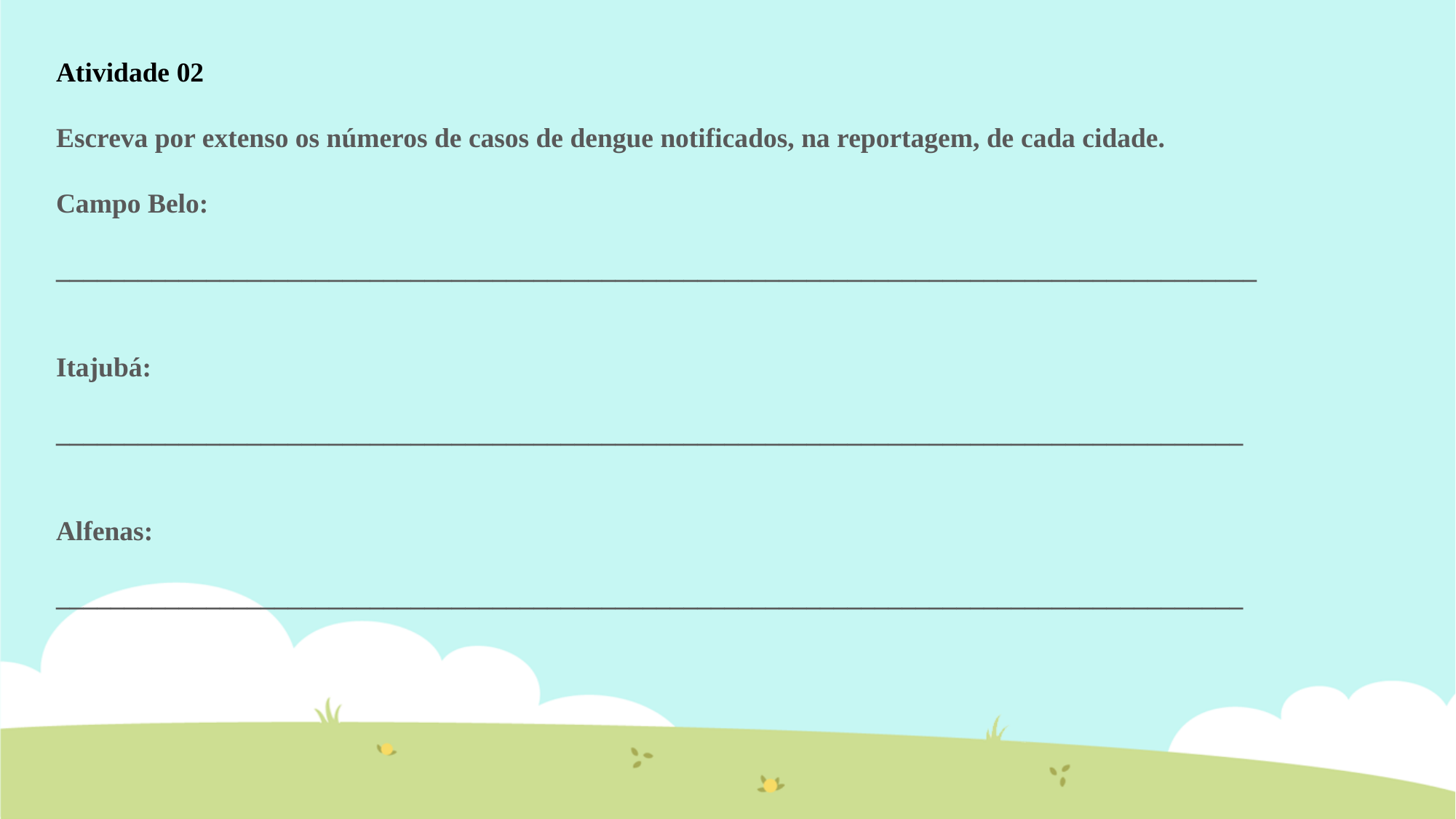

Atividade 02

Escreva por extenso os números de casos de dengue notificados, na reportagem, de cada cidade.
Campo Belo:

________________________________________________________________________________________

Itajubá:

_______________________________________________________________________________________

Alfenas:

_______________________________________________________________________________________